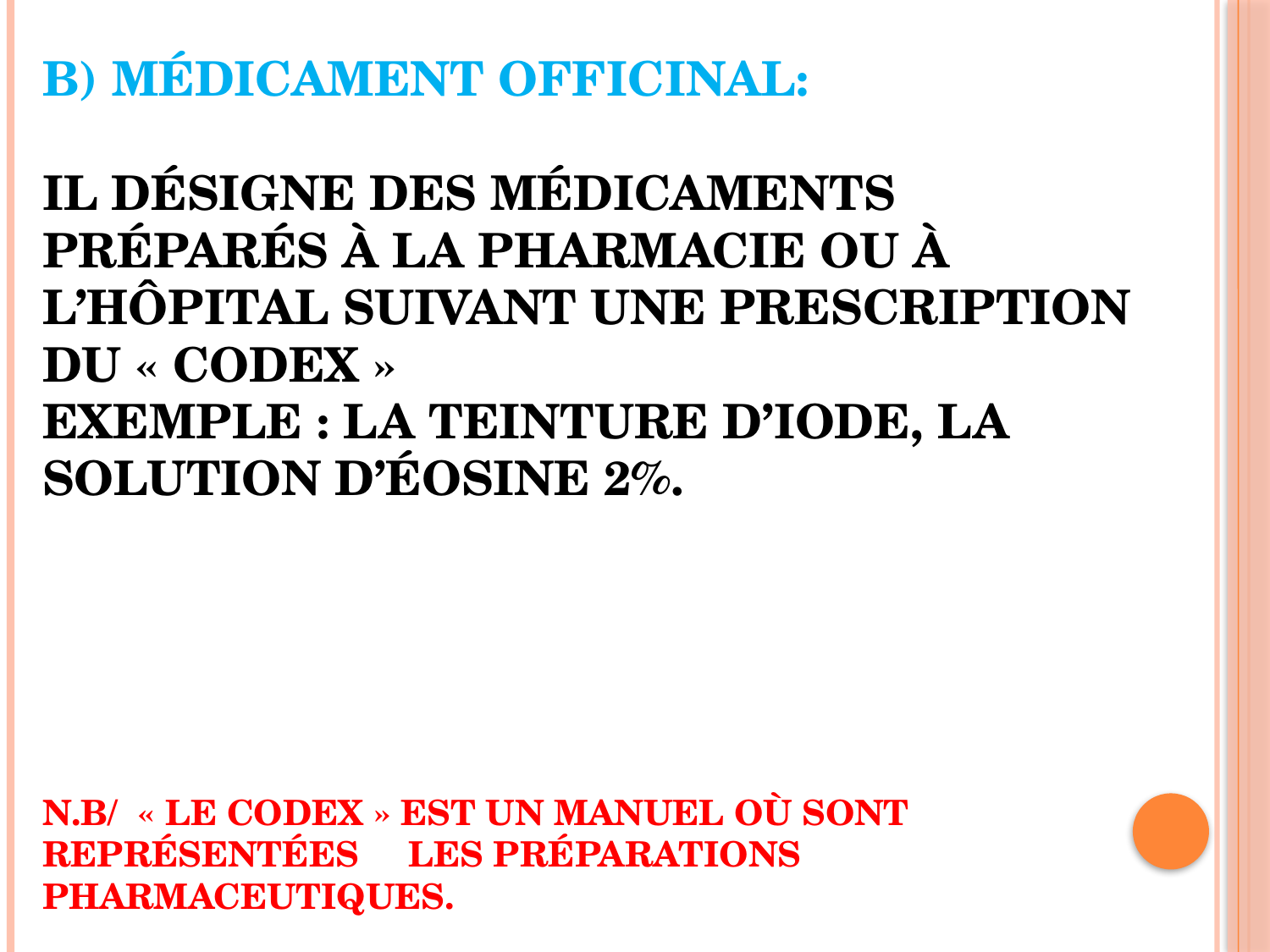

# b) Médicament officinal: il désigne des médicaments préparés à la pharmacie ou à l’hôpital suivant une prescription du « codex » exemple : la teinture d’iode, la solution d’éosine 2%. N.B/  « le codex » est un manuel où sont représentées     les préparations pharmaceutiques.